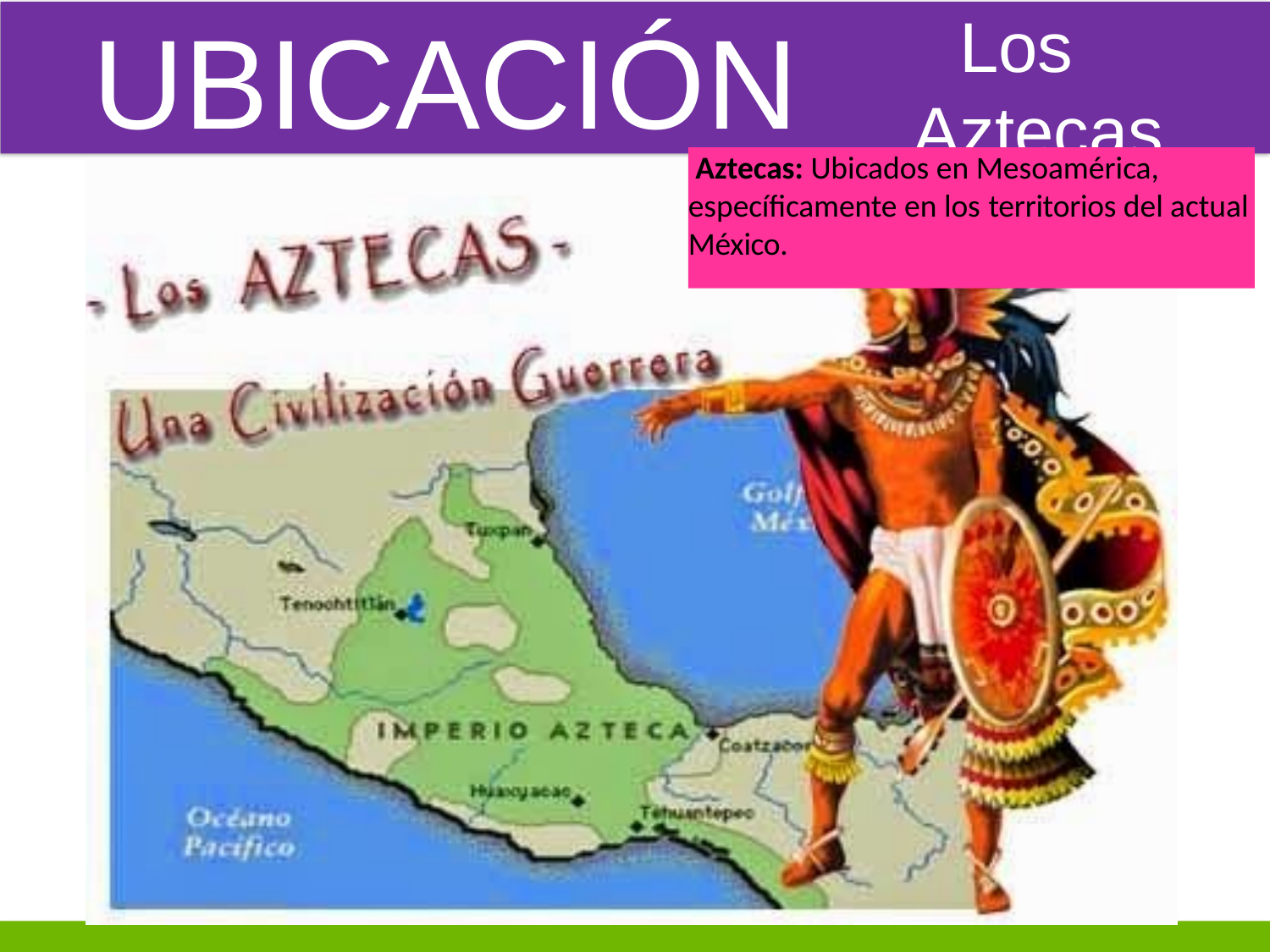

# UBICACIÓN
Los  Aztecas

 Aztecas: Ubicados en Mesoamérica, específicamente en los territorios del actual México.